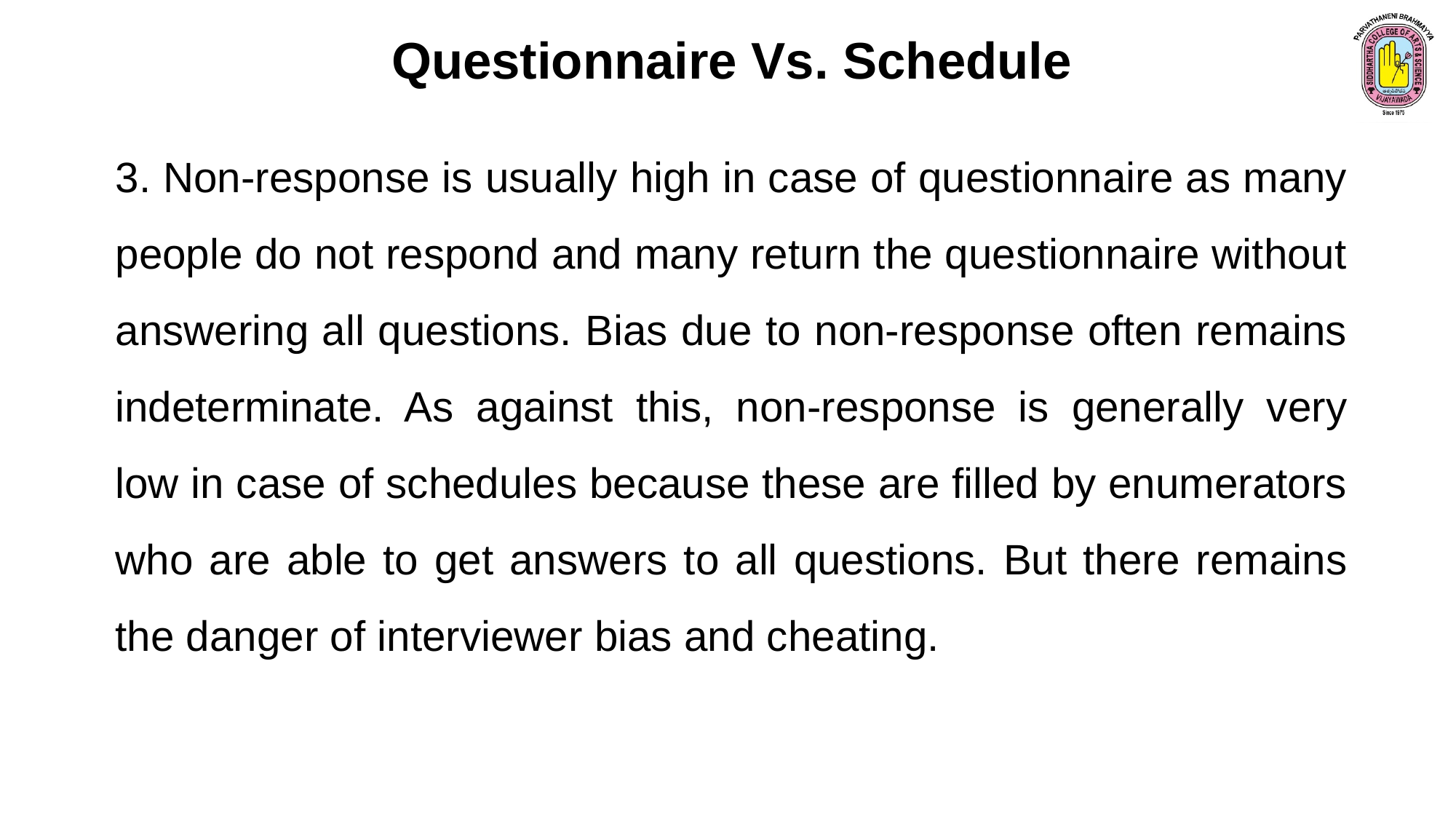

Questionnaire Vs. Schedule
3. Non-response is usually high in case of questionnaire as many people do not respond and many return the questionnaire without answering all questions. Bias due to non-response often remains indeterminate. As against this, non-response is generally very low in case of schedules because these are filled by enumerators who are able to get answers to all questions. But there remains the danger of interviewer bias and cheating.